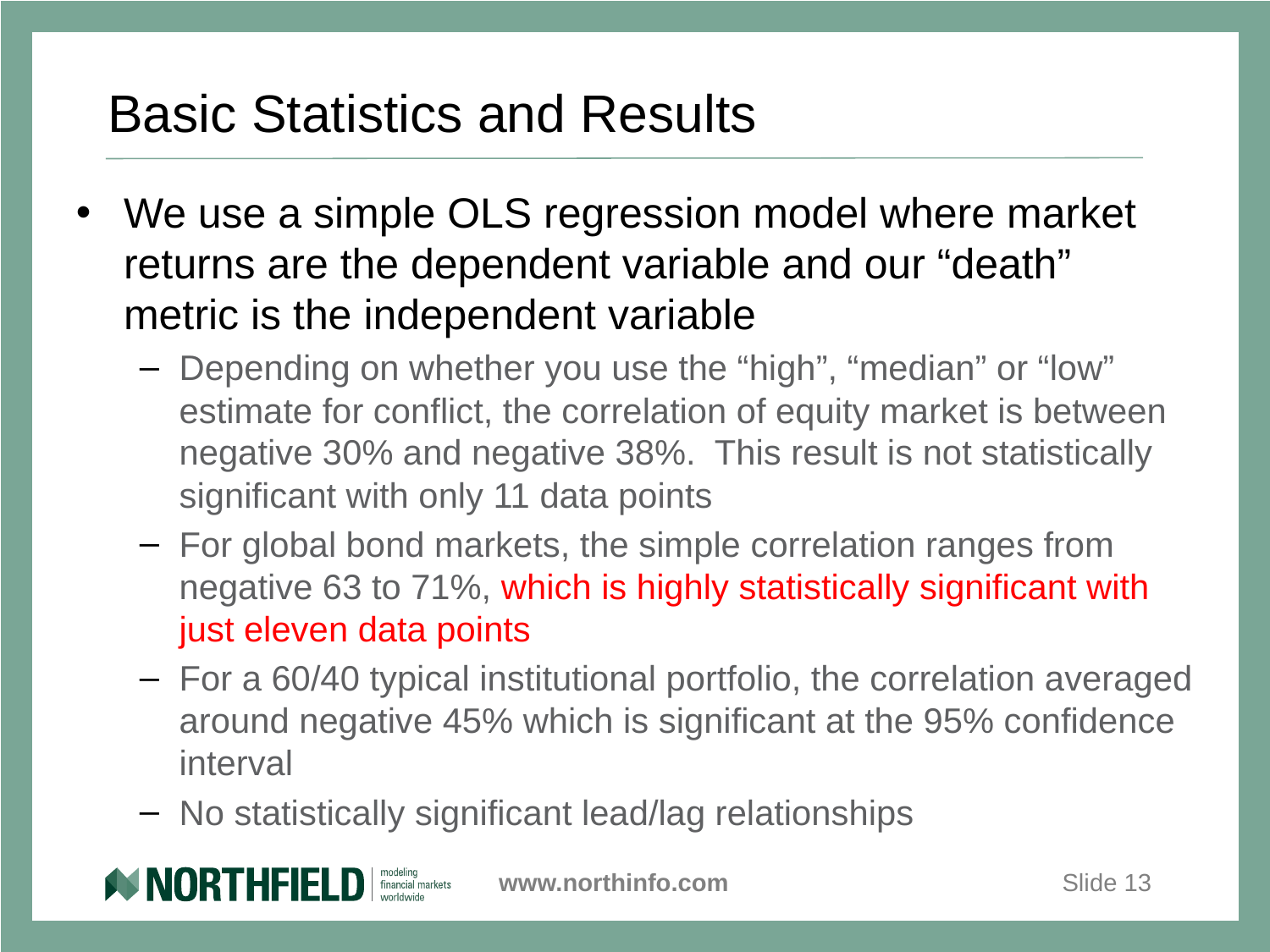

# Basic Statistics and Results
We use a simple OLS regression model where market returns are the dependent variable and our “death” metric is the independent variable
Depending on whether you use the “high”, “median” or “low” estimate for conflict, the correlation of equity market is between negative 30% and negative 38%.  This result is not statistically significant with only 11 data points
For global bond markets, the simple correlation ranges from negative 63 to 71%, which is highly statistically significant with just eleven data points
For a 60/40 typical institutional portfolio, the correlation averaged around negative 45% which is significant at the 95% confidence interval
No statistically significant lead/lag relationships